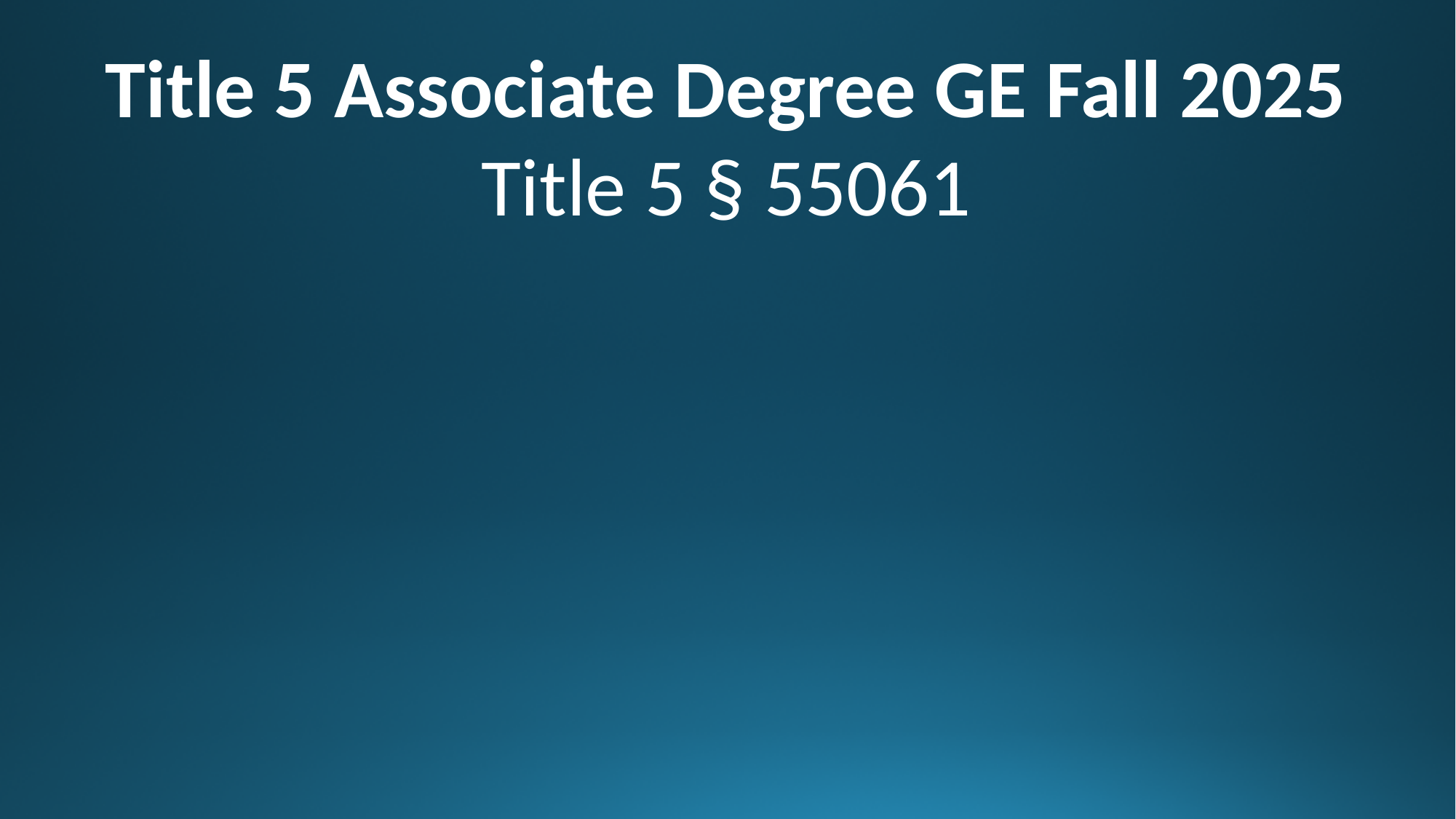

Title 5 Associate Degree GE Fall 2025
Title 5 § 55061